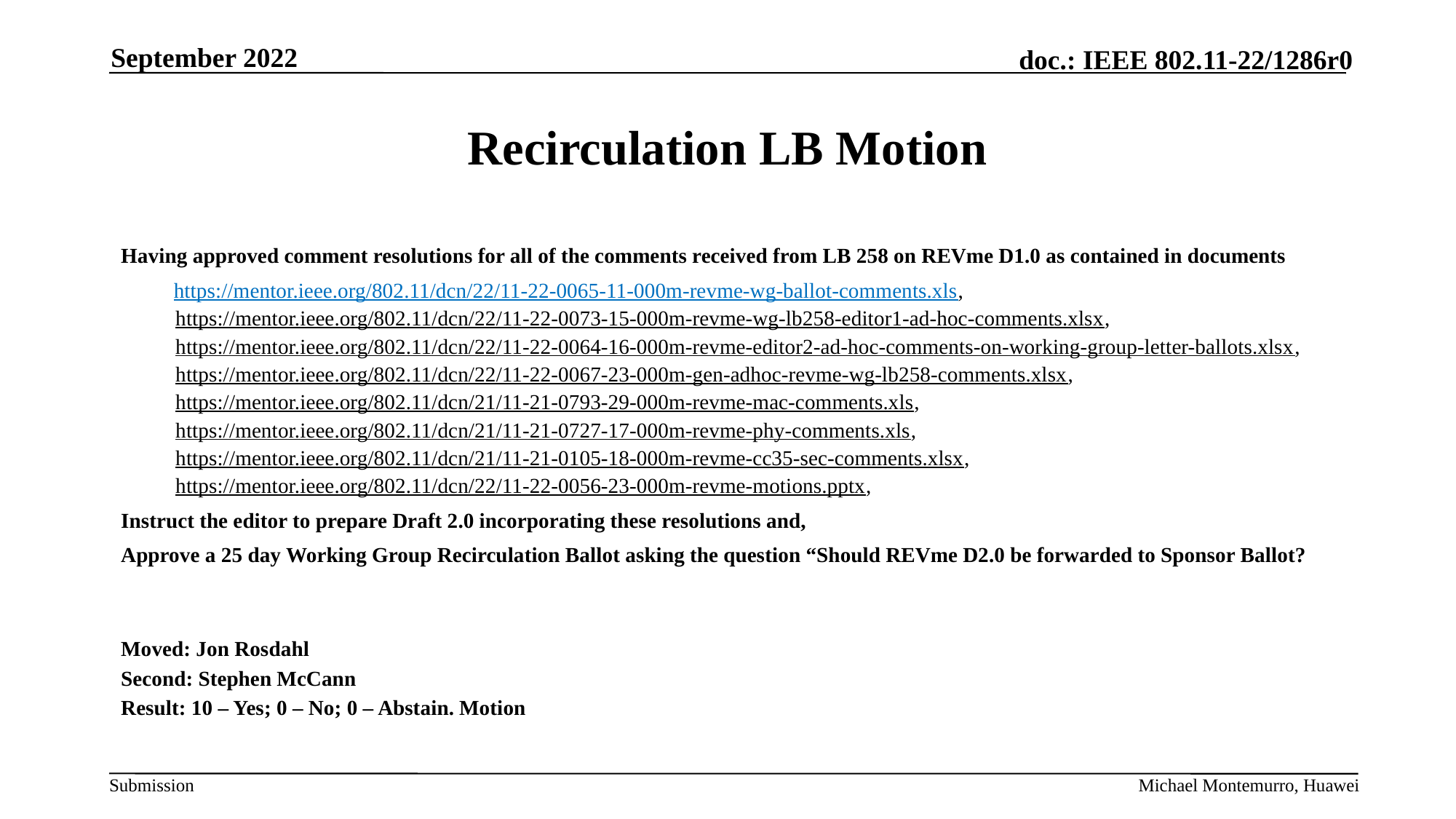

September 2022
# Recirculation LB Motion
Having approved comment resolutions for all of the comments received from LB 258 on REVme D1.0 as contained in documents
          https://mentor.ieee.org/802.11/dcn/22/11-22-0065-11-000m-revme-wg-ballot-comments.xls,
https://mentor.ieee.org/802.11/dcn/22/11-22-0073-15-000m-revme-wg-lb258-editor1-ad-hoc-comments.xlsx,
https://mentor.ieee.org/802.11/dcn/22/11-22-0064-16-000m-revme-editor2-ad-hoc-comments-on-working-group-letter-ballots.xlsx,
https://mentor.ieee.org/802.11/dcn/22/11-22-0067-23-000m-gen-adhoc-revme-wg-lb258-comments.xlsx,
https://mentor.ieee.org/802.11/dcn/21/11-21-0793-29-000m-revme-mac-comments.xls,
https://mentor.ieee.org/802.11/dcn/21/11-21-0727-17-000m-revme-phy-comments.xls,
https://mentor.ieee.org/802.11/dcn/21/11-21-0105-18-000m-revme-cc35-sec-comments.xlsx,
https://mentor.ieee.org/802.11/dcn/22/11-22-0056-23-000m-revme-motions.pptx,
Instruct the editor to prepare Draft 2.0 incorporating these resolutions and,
Approve a 25 day Working Group Recirculation Ballot asking the question “Should REVme D2.0 be forwarded to Sponsor Ballot?

Moved: Jon Rosdahl
Second: Stephen McCann
Result: 10 – Yes; 0 – No; 0 – Abstain. Motion

Michael Montemurro, Huawei